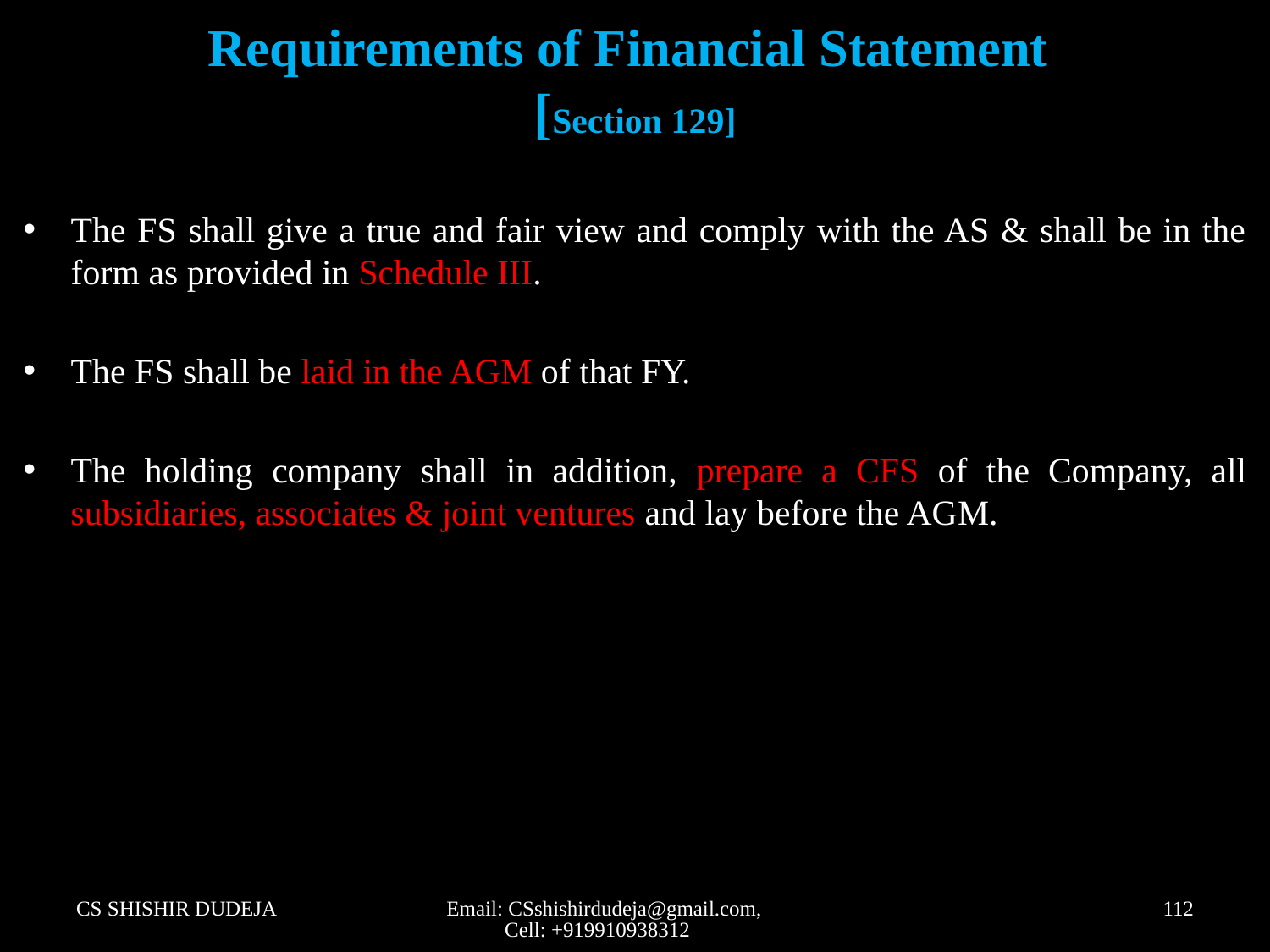

# Requirements of Financial Statement [Section 129]
The FS shall give a true and fair view and comply with the AS & shall be in the form as provided in Schedule III.

The FS shall be laid in the AGM of that FY.

The holding company shall in addition, prepare a CFS of the Company, all subsidiaries, associates & joint ventures and lay before the AGM.
CS SHISHIR DUDEJA
Email: CSshishirdudeja@gmail.com,                      Cell: +919910938312
112